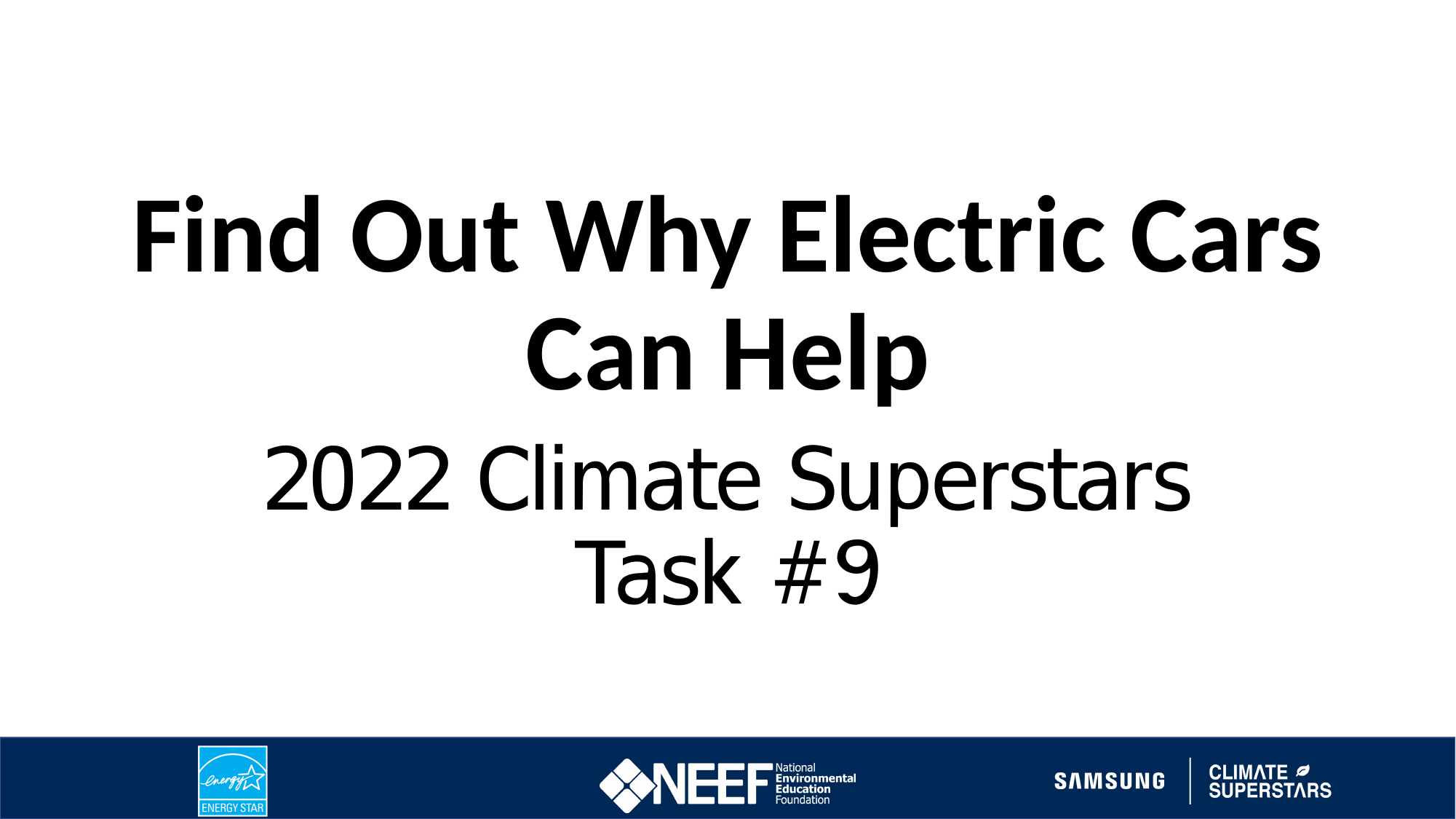

# Find Out Why Electric Cars Can Help
2022 Climate Superstars Task #9